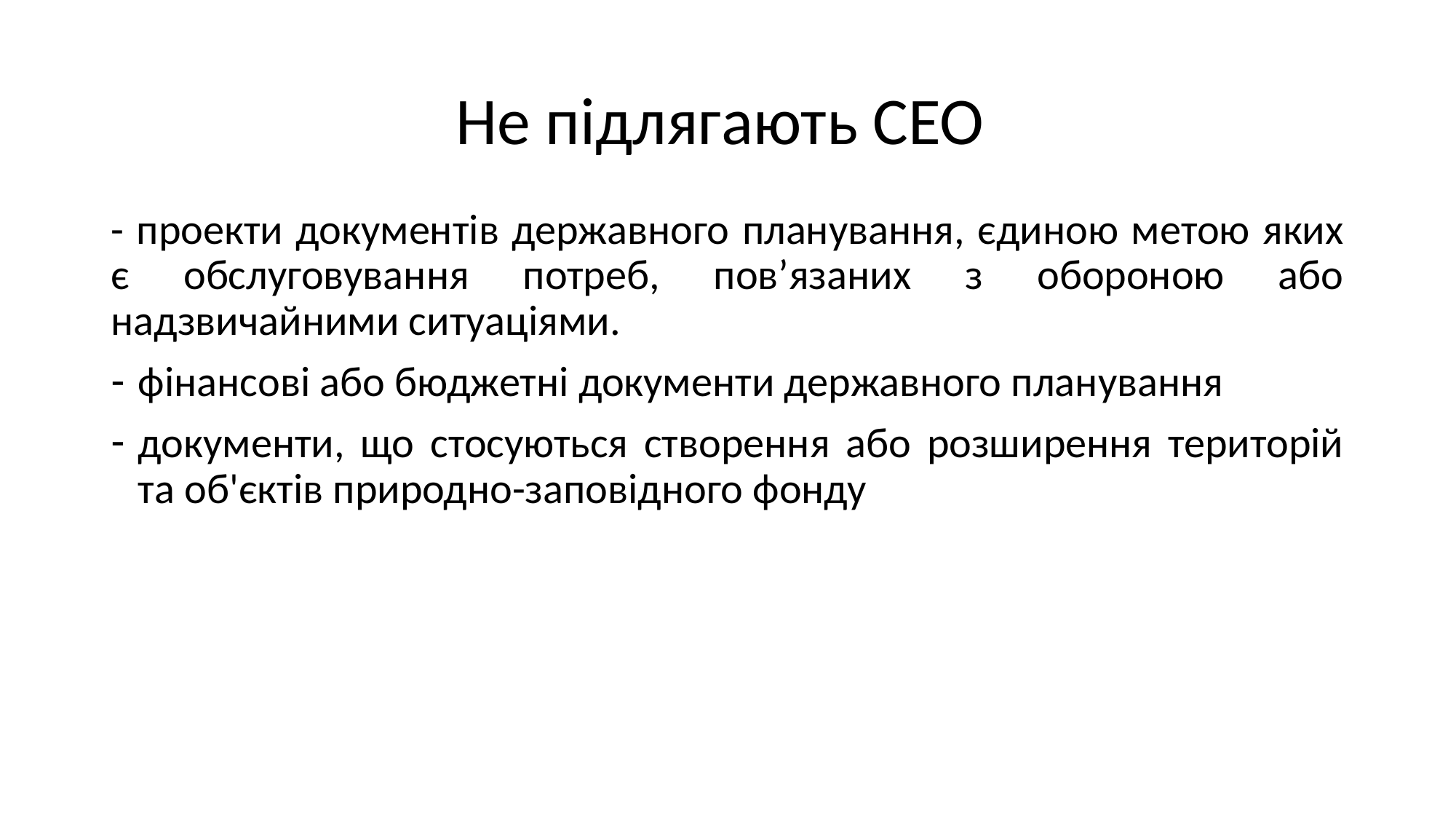

# Не підлягають СЕО
- проекти документів державного планування, єдиною метою яких є обслуговування потреб, пов’язаних з обороною або надзвичайними ситуаціями.
фінансові або бюджетні документи державного планування
документи, що стосуються створення або розширення територій та об'єктів природно-заповідного фонду